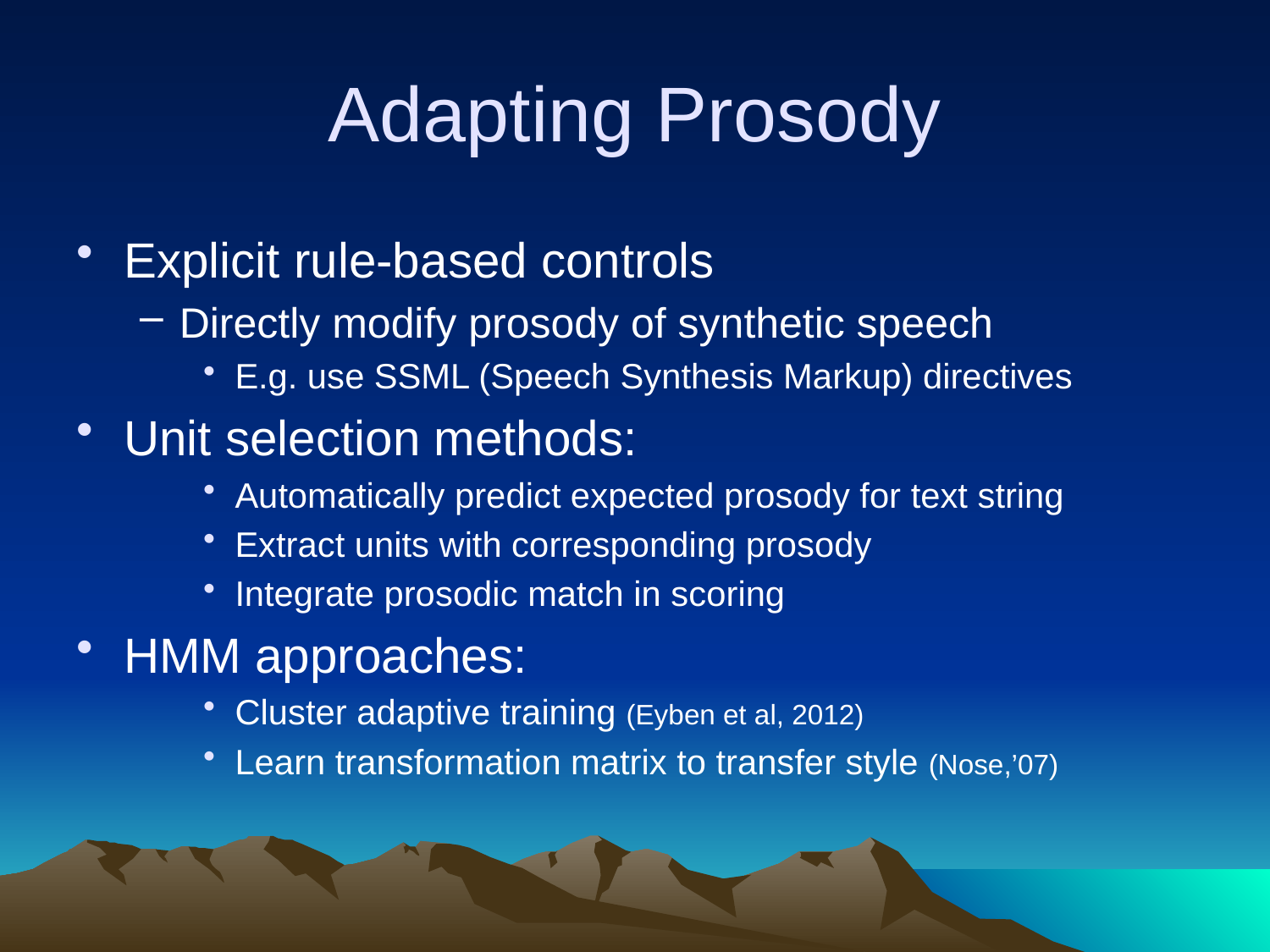

# Adapting Prosody
Explicit rule-based controls
Directly modify prosody of synthetic speech
E.g. use SSML (Speech Synthesis Markup) directives
Unit selection methods:
Automatically predict expected prosody for text string
Extract units with corresponding prosody
Integrate prosodic match in scoring
HMM approaches:
Cluster adaptive training (Eyben et al, 2012)
Learn transformation matrix to transfer style (Nose,’07)